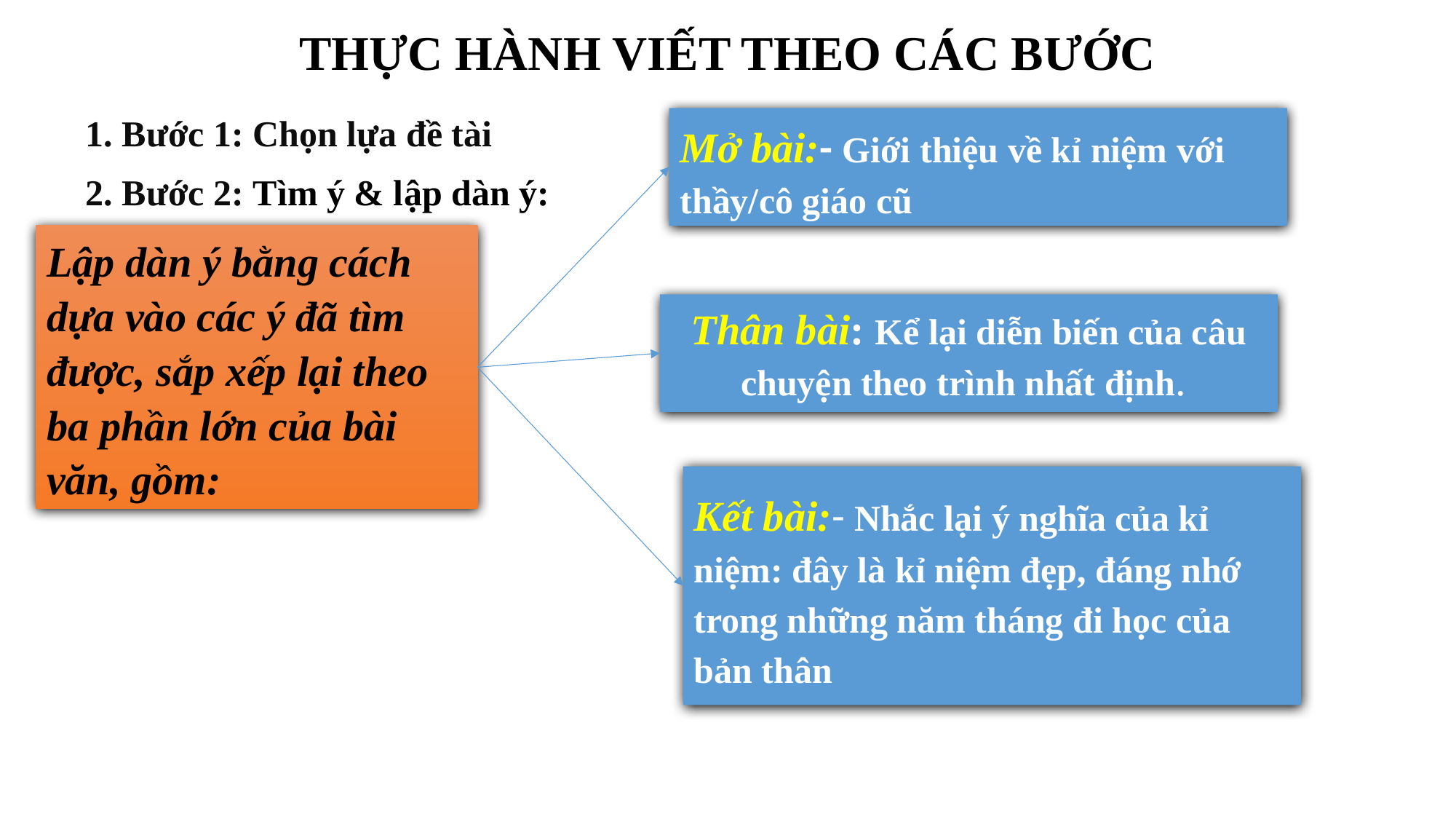

THỰC HÀNH VIẾT THEO CÁC BƯỚC
1. Bước 1: Chọn lựa đề tài
2. Bước 2: Tìm ý & lập dàn ý:
Mở bài:- Giới thiệu về kỉ niệm với thầy/cô giáo cũ
Lập dàn ý bằng cách dựa vào các ý đã tìm được, sắp xếp lại theo ba phần lớn của bài văn, gồm:
Thân bài: Kể lại diễn biến của câu chuyện theo trình nhất định.
Kết bài:- Nhắc lại ý nghĩa của kỉ niệm: đây là kỉ niệm đẹp, đáng nhớ trong những năm tháng đi học của bản thân